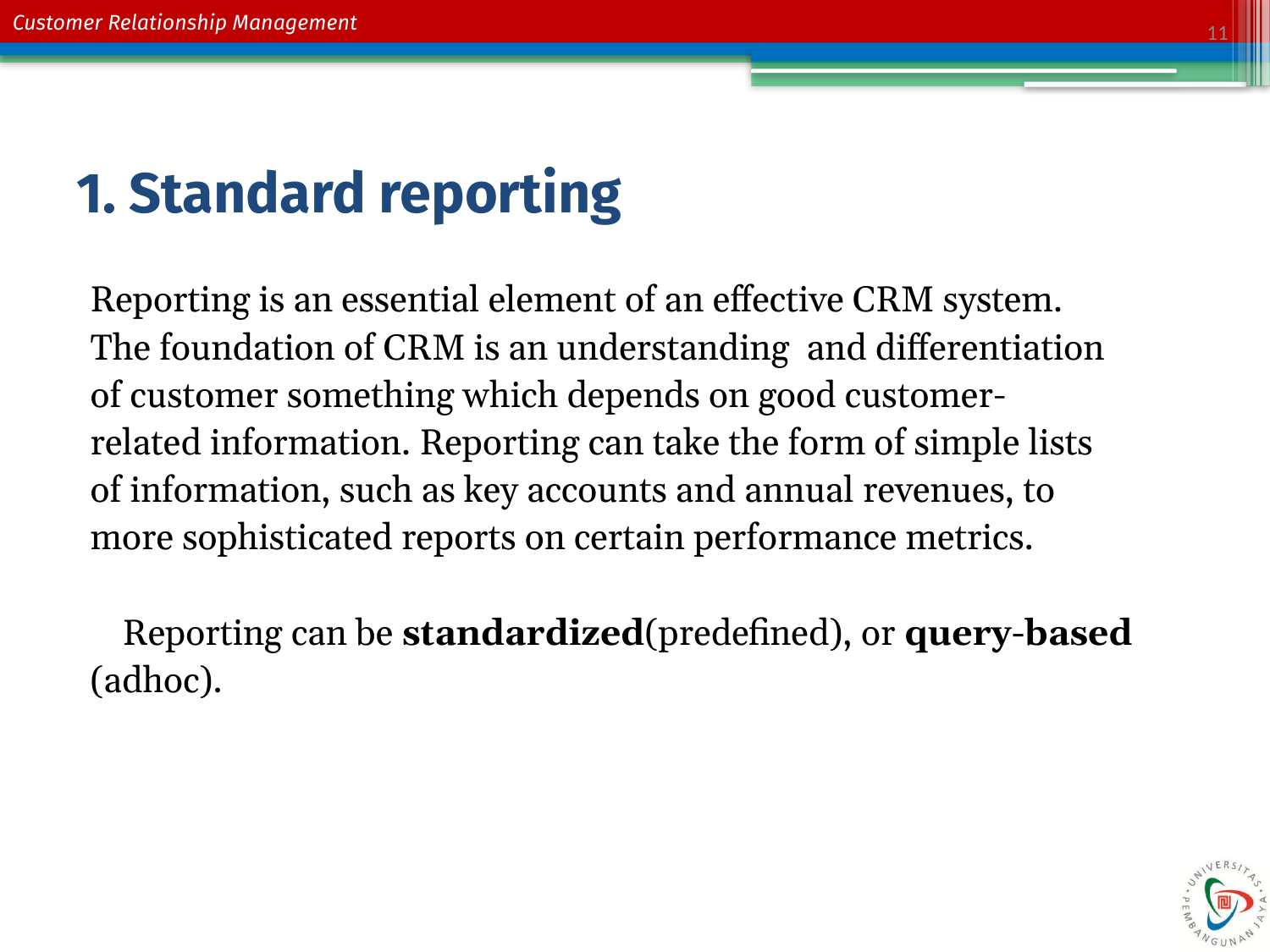

11
# 1. Standard reporting
Reporting is an essential element of an effective CRM system.
The foundation of CRM is an understanding  and differentiation
of customer something which depends on good customer-
related information. Reporting can take the form of simple lists
of information, such as key accounts and annual revenues, to
more sophisticated reports on certain performance metrics.

	Reporting can be standardized(predefined), or query-based
(adhoc).